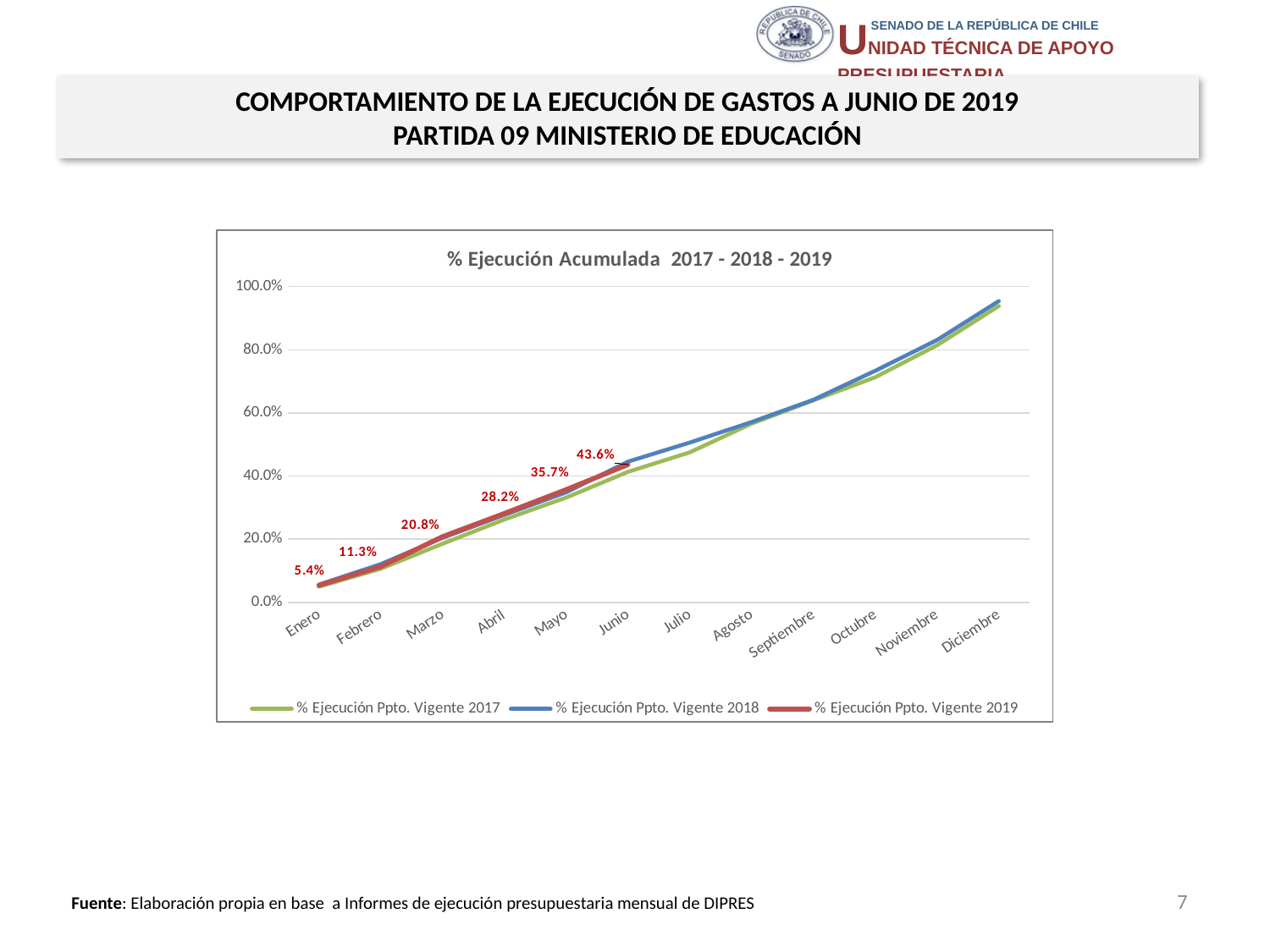

COMPORTAMIENTO DE LA EJECUCIÓN DE GASTOS A JUNIO DE 2019
PARTIDA 09 MINISTERIO DE EDUCACIÓN

[unsupported chart]

7